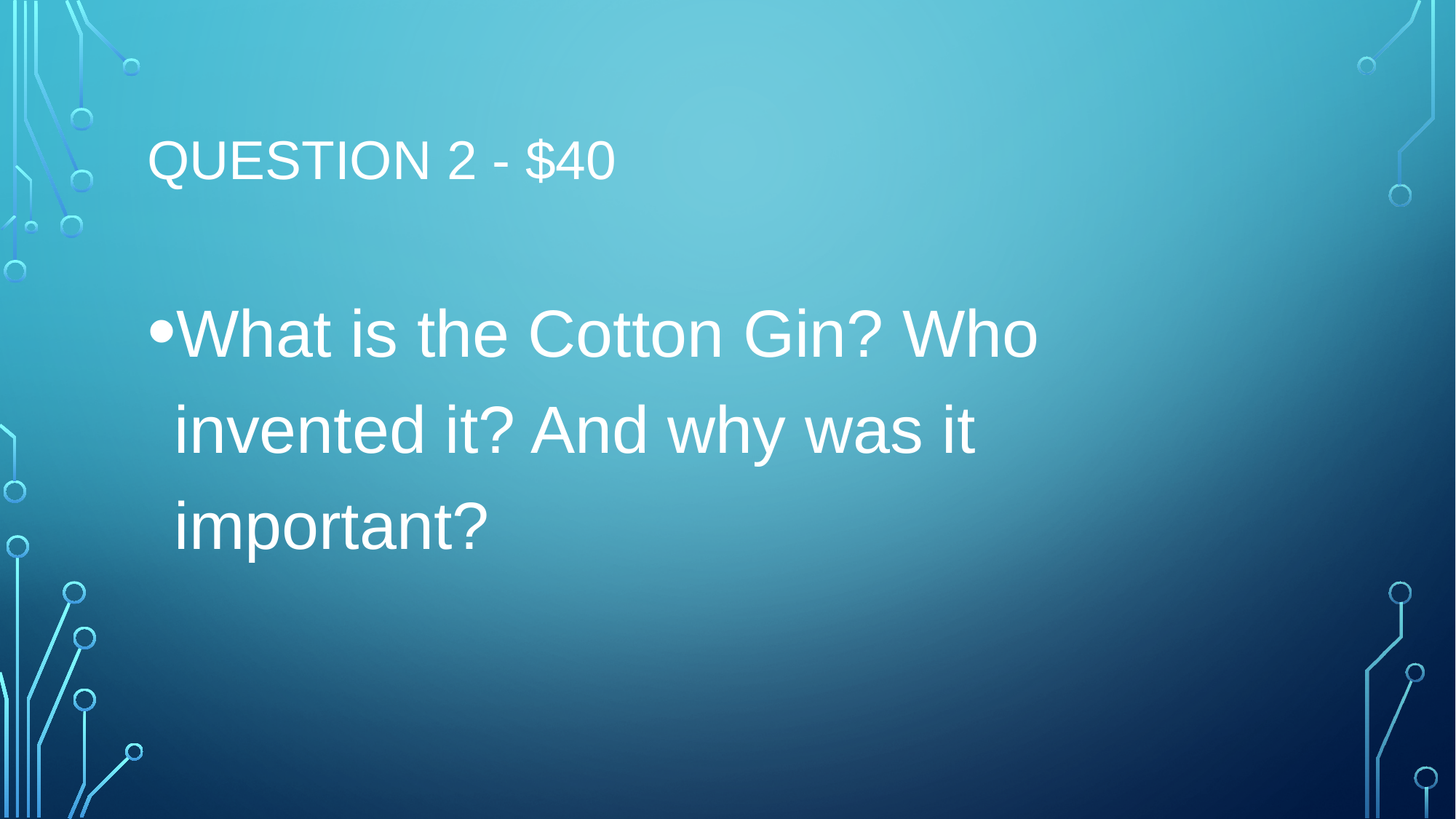

# Question 2 - $40
What is the Cotton Gin? Who invented it? And why was it important?